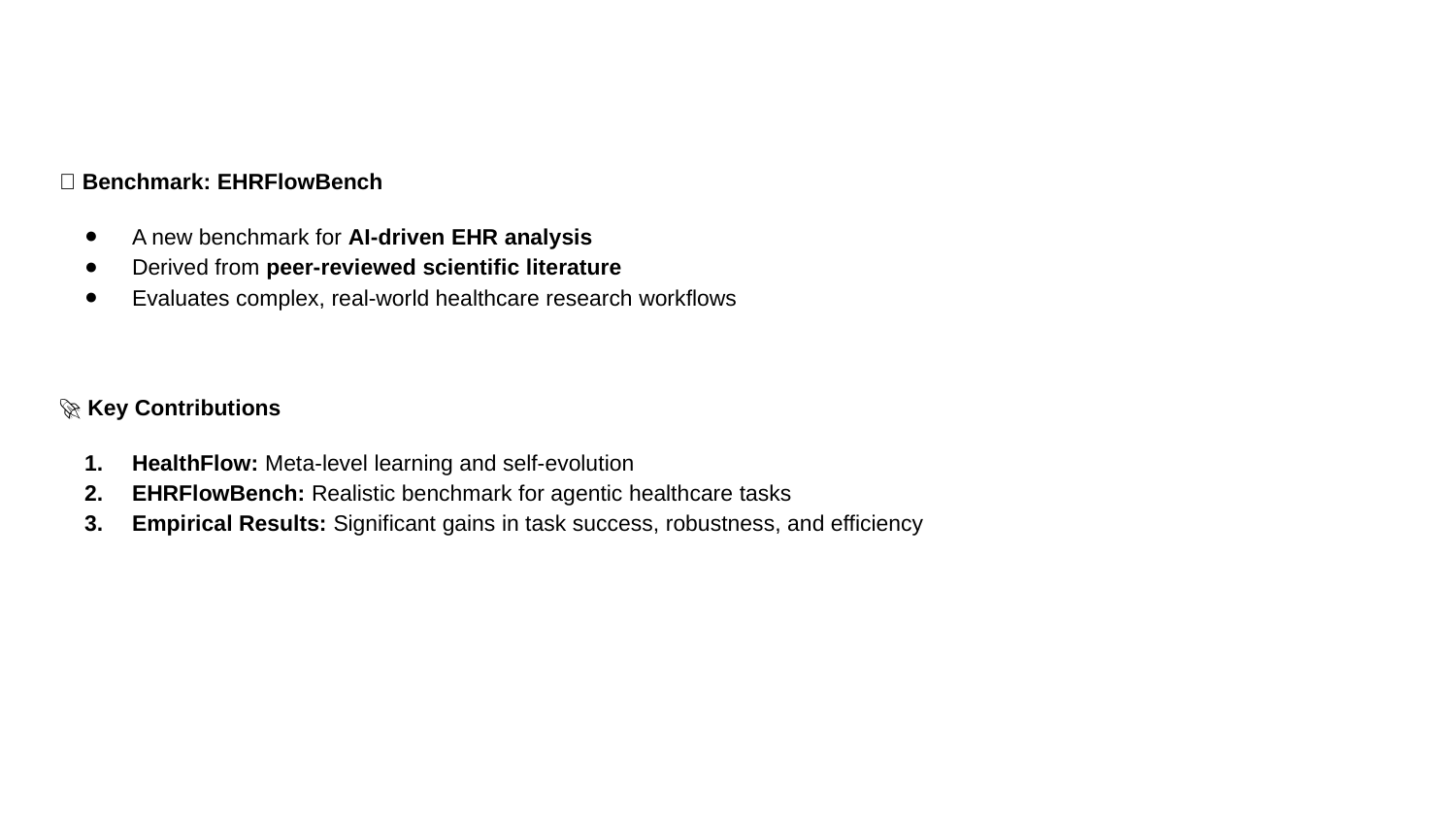

🧪 Benchmark: EHRFlowBench
A new benchmark for AI-driven EHR analysis
Derived from peer-reviewed scientific literature
Evaluates complex, real-world healthcare research workflows

🚀 Key Contributions
HealthFlow: Meta-level learning and self-evolution
EHRFlowBench: Realistic benchmark for agentic healthcare tasks
Empirical Results: Significant gains in task success, robustness, and efficiency